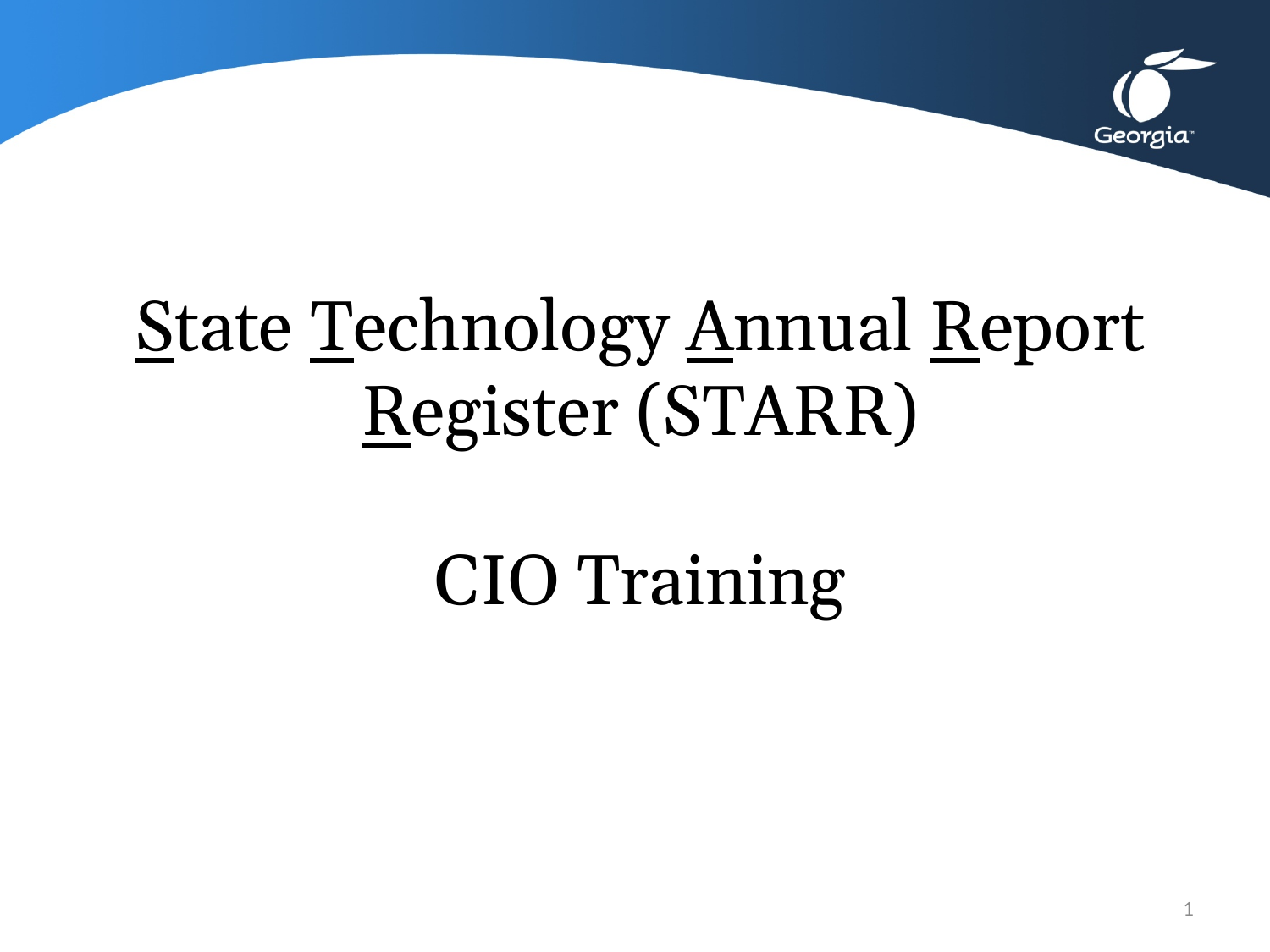

# State Technology Annual Report Register (STARR) CIO Training
1